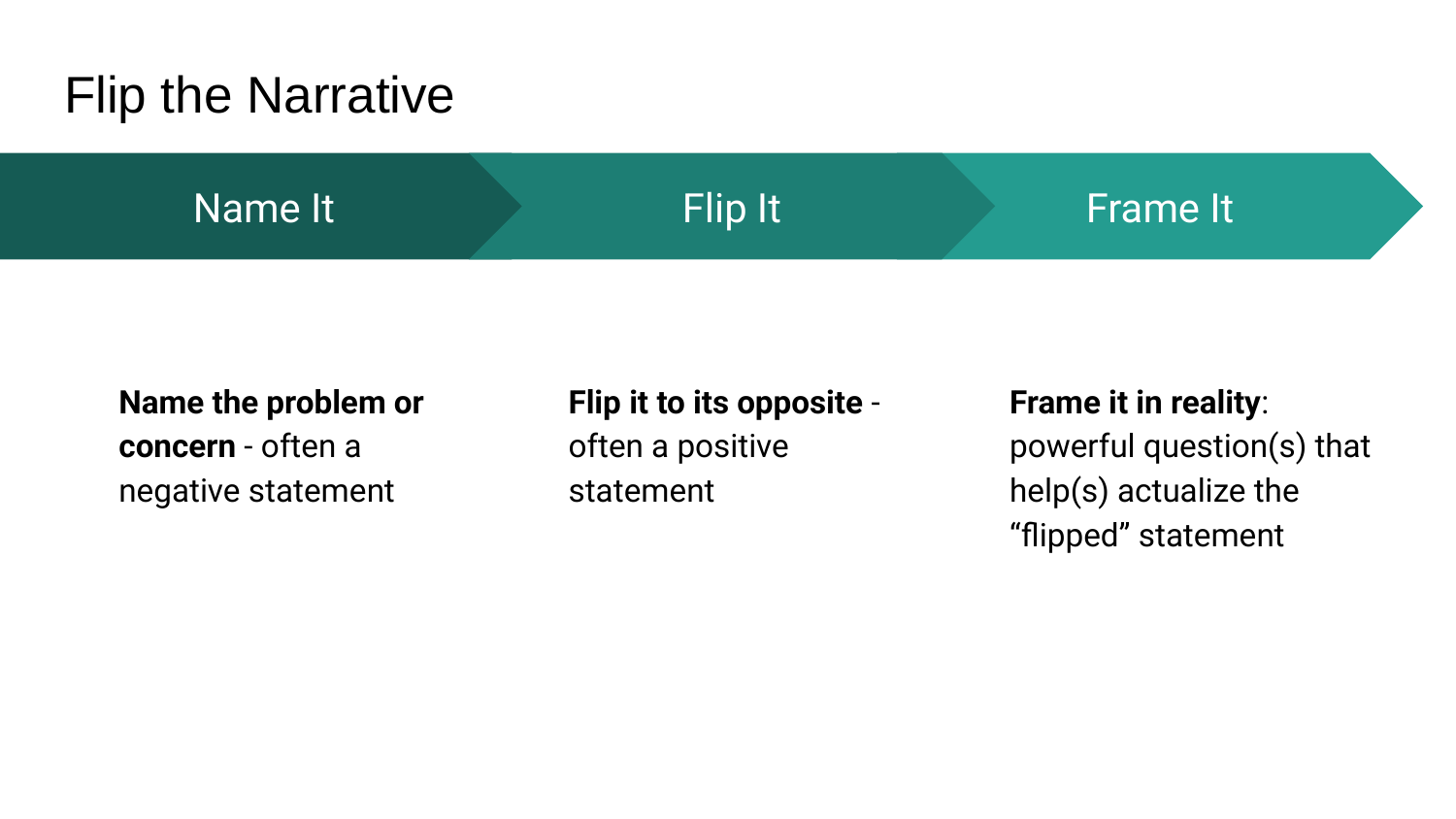

# Flip the Narrative
Flip It
Flip it to its opposite - often a positive statement

Frame It
Frame it in reality: powerful question(s) that help(s) actualize the “flipped” statement

Name It
Name the problem or concern - often a negative statement